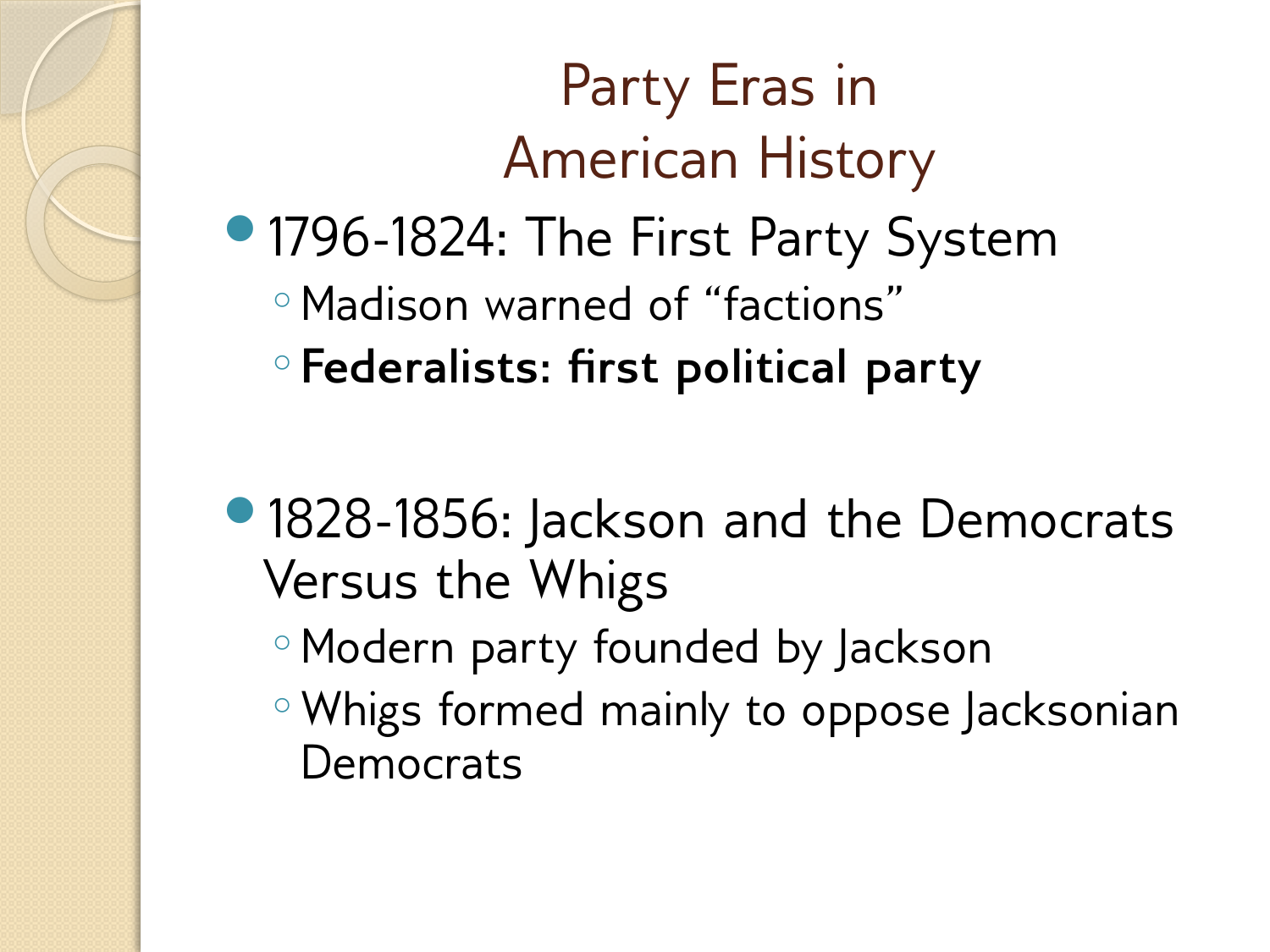

# Party Eras in American History
1796-1824: The First Party System
Madison warned of “factions”
Federalists: first political party

1828-1856: Jackson and the Democrats Versus the Whigs
Modern party founded by Jackson
Whigs formed mainly to oppose Jacksonian Democrats